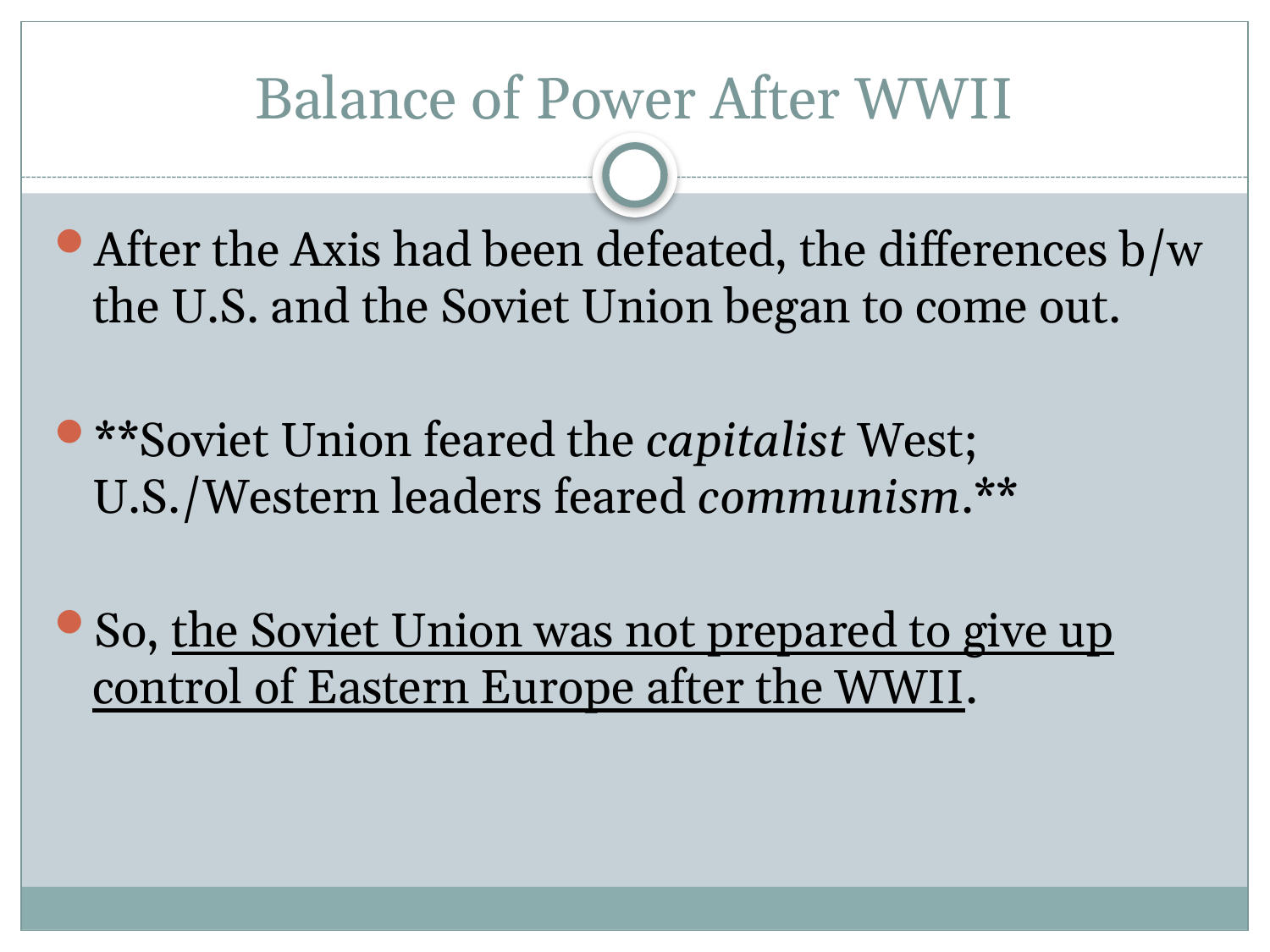

# Balance of Power After WWII
After the Axis had been defeated, the differences b/w the U.S. and the Soviet Union began to come out.

**Soviet Union feared the capitalist West; U.S./Western leaders feared communism.**

So, the Soviet Union was not prepared to give up control of Eastern Europe after the WWII.